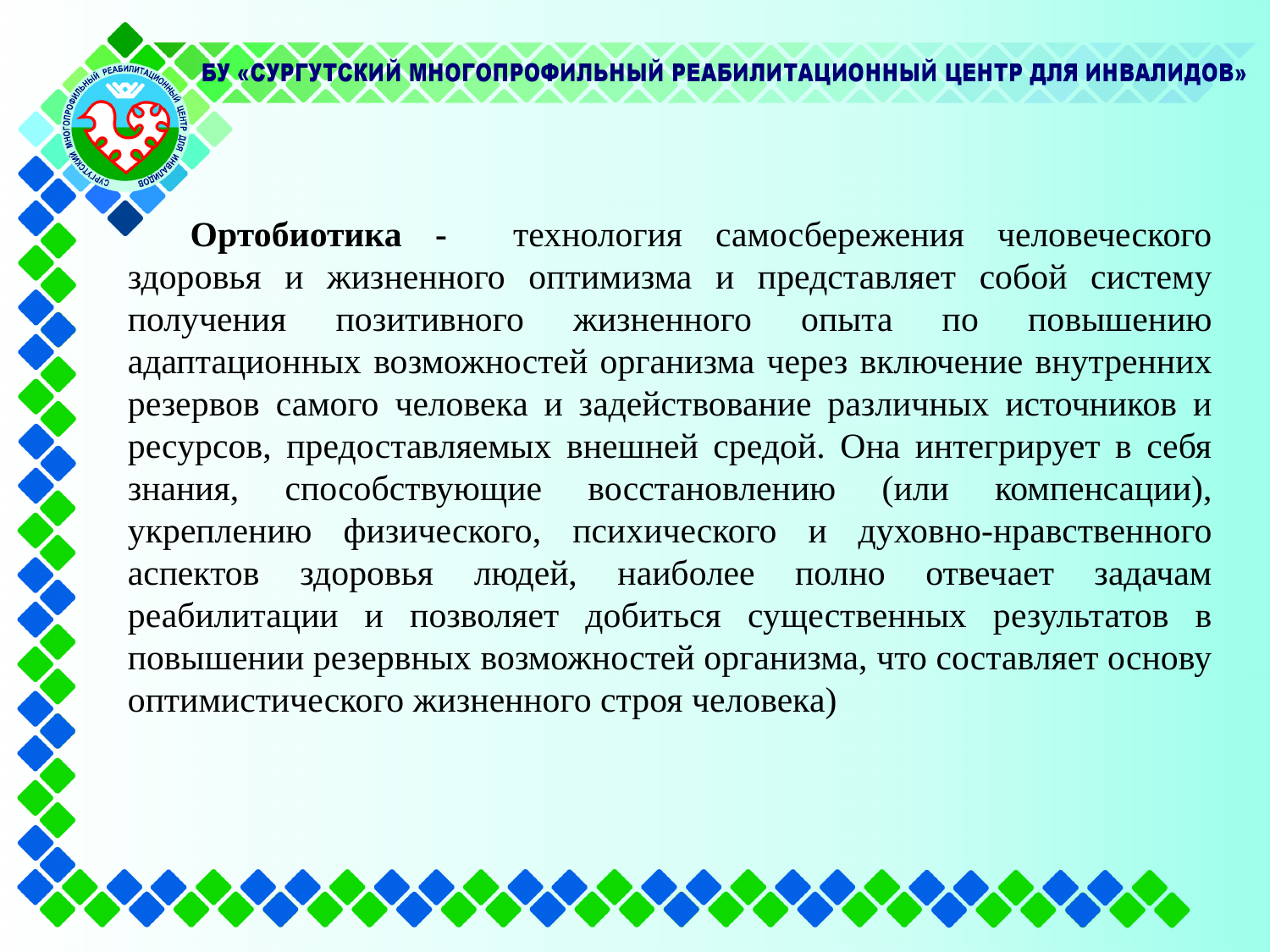

Ортобиотика -  технология самосбережения человеческого здоровья и жизненного оптимизма и представляет собой систему получения позитивного жизненного опыта по повышению адаптационных возможностей организма через включение внутренних резервов самого человека и задействование различных источников и ресурсов, предоставляемых внешней средой. Она интегрирует в себя знания, способствующие восстановлению (или компенсации), укреплению физического, психического и духовно-нравственного аспектов здоровья людей, наиболее полно отвечает задачам реабилитации и позволяет добиться существенных результатов в повышении резервных возможностей организма, что составляет основу оптимистического жизненного строя человека)